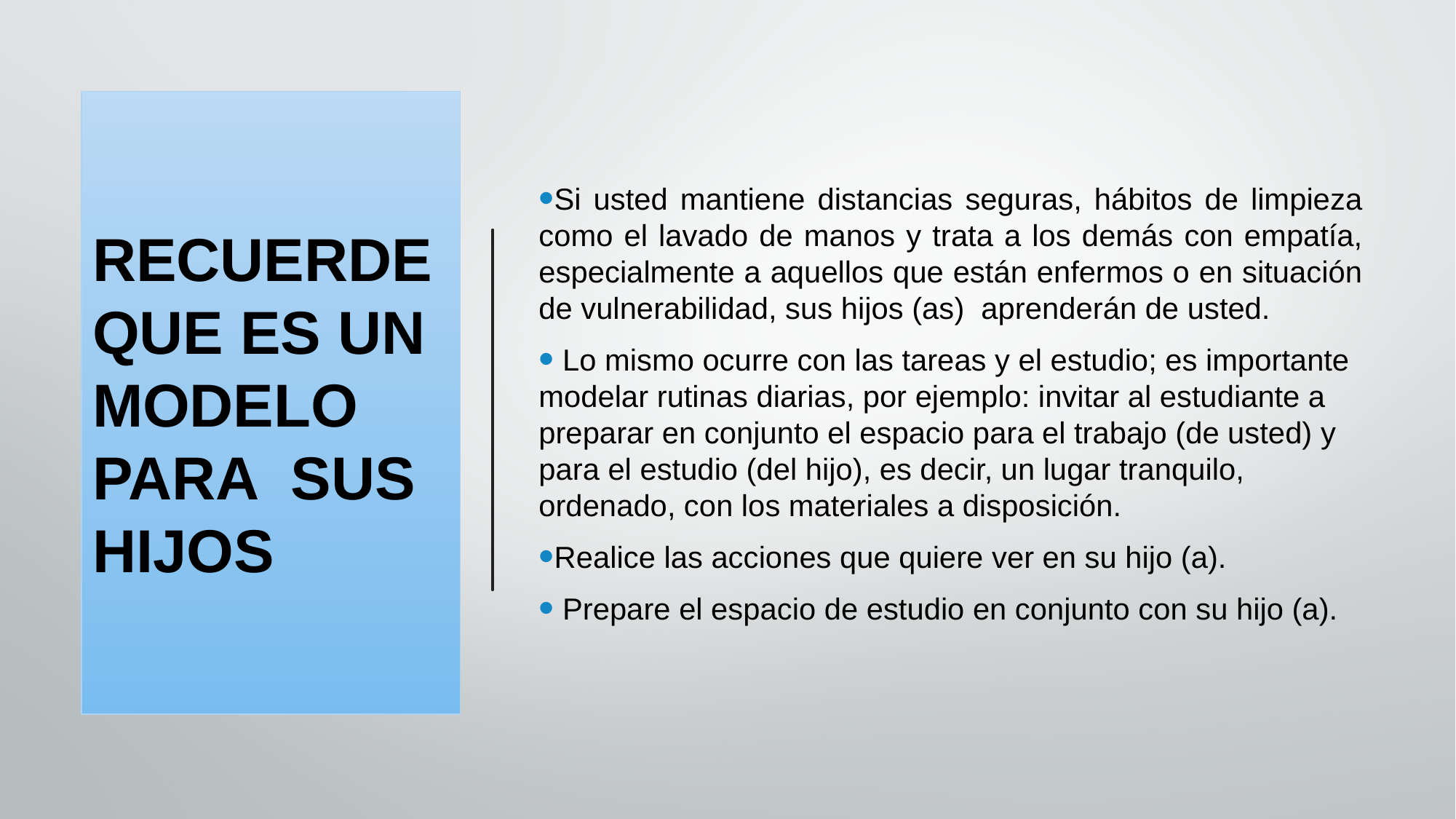

RECUERDE QUE ES UN MODELO PARA  SUS HIJOS
Si usted mantiene distancias seguras, hábitos de limpieza como el lavado de manos y trata a los demás con empatía, especialmente a aquellos que están enfermos o en situación de vulnerabilidad, sus hijos (as)  aprenderán de usted.
 Lo mismo ocurre con las tareas y el estudio; es importante modelar rutinas diarias, por ejemplo: invitar al estudiante a preparar en conjunto el espacio para el trabajo (de usted) y para el estudio (del hijo), es decir, un lugar tranquilo, ordenado, con los materiales a disposición.
Realice las acciones que quiere ver en su hijo (a).
 Prepare el espacio de estudio en conjunto con su hijo (a).